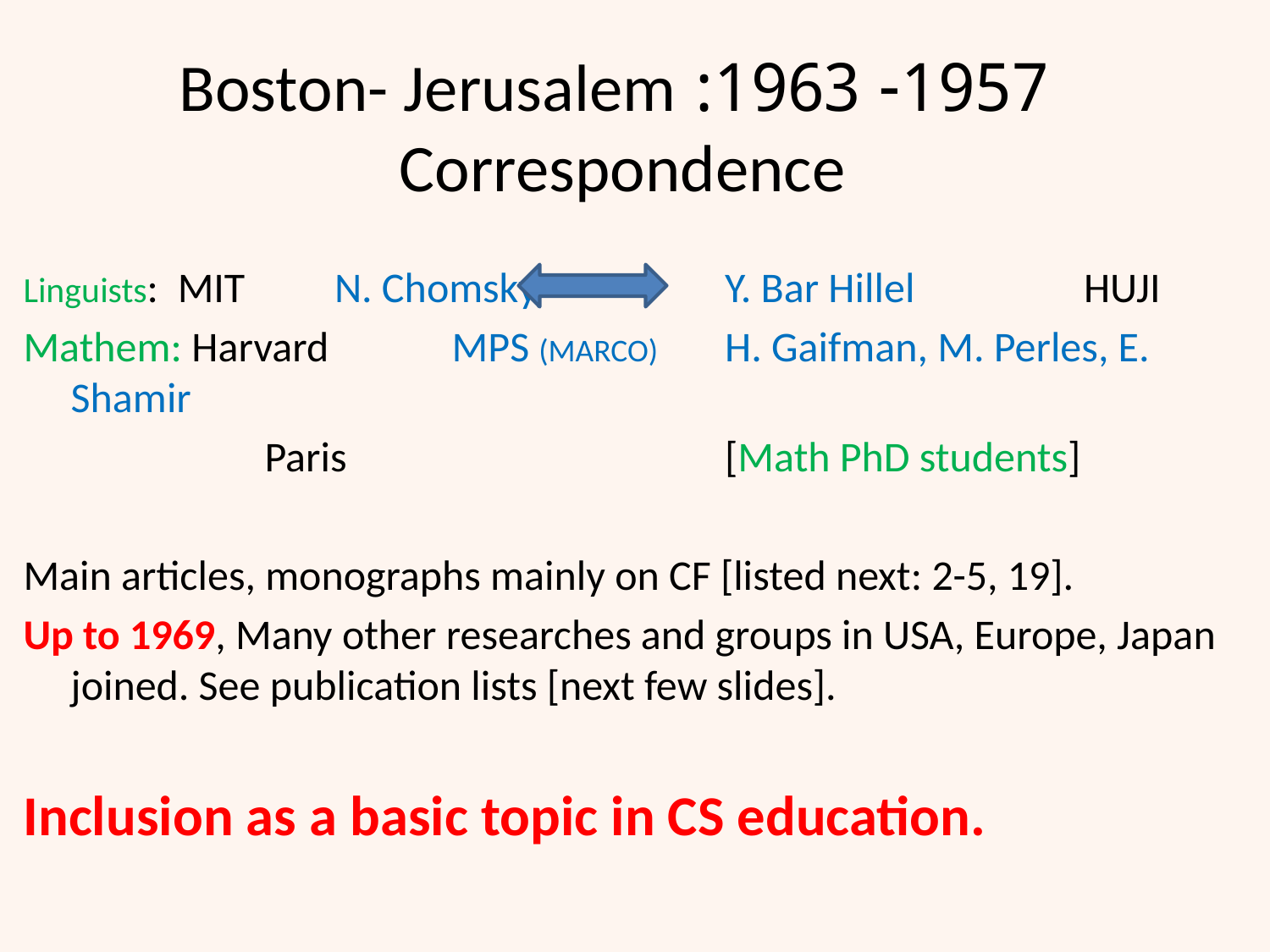

# 1957- 1963: Boston- Jerusalem Correspondence
Linguists:  MIT 	 N. Chomsky       	  Y. Bar Hillel 	             HUJI
Mathem: Harvard 	MPS (MARCO)	  H. Gaifman, M. Perles, E. Shamir
		       Paris			  [Math PhD students]

Main articles, monographs mainly on CF [listed next: 2-5, 19].
Up to 1969, Many other researches and groups in USA, Europe, Japan joined. See publication lists [next few slides].

Inclusion as a basic topic in CS education.